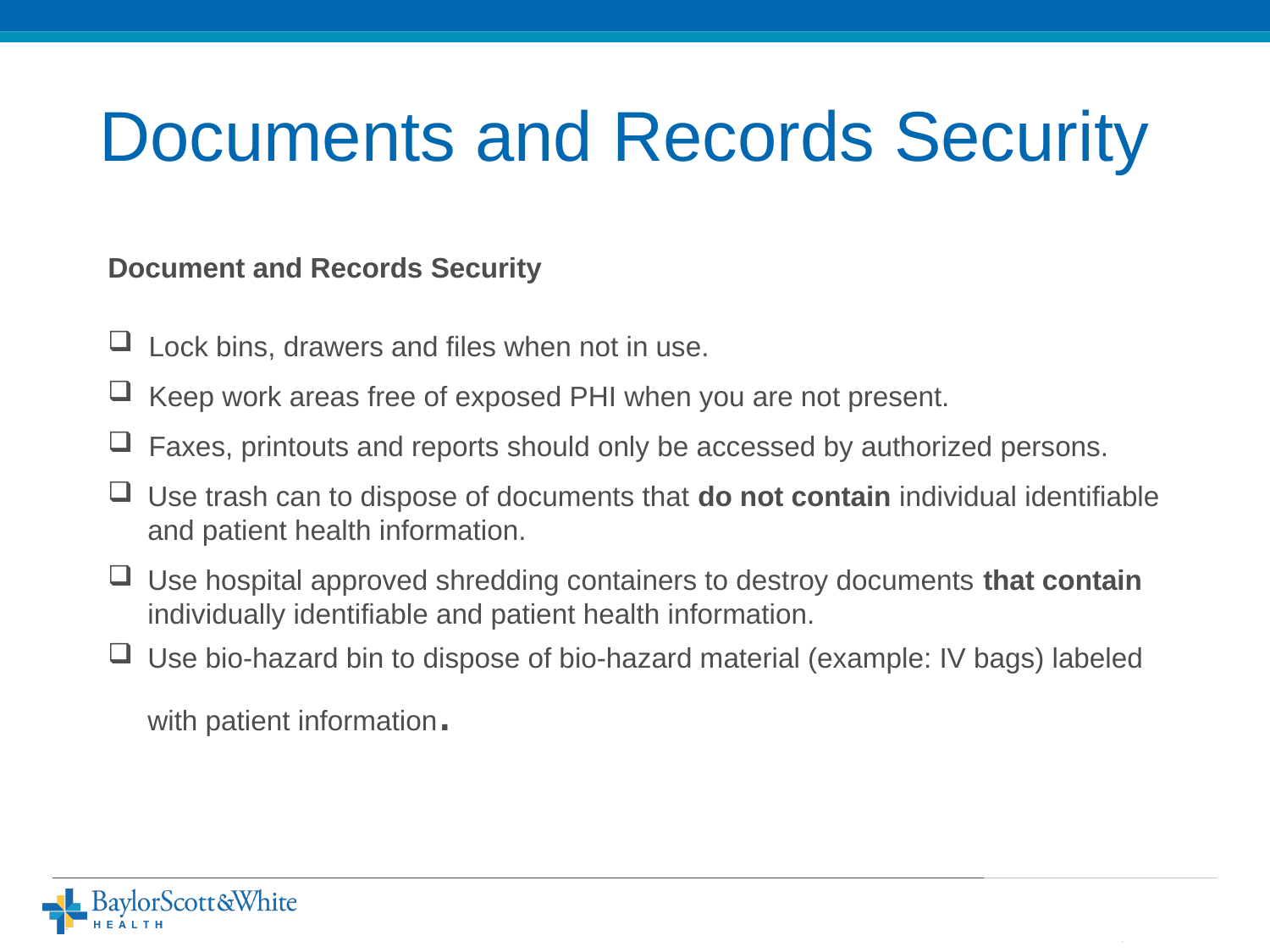

# Documents and Records Security
Document and Records Security

  Lock bins, drawers and files when not in use.
  Keep work areas free of exposed PHI when you are not present.
  Faxes, printouts and reports should only be accessed by authorized persons.
Use trash can to dispose of documents that do not contain individual identifiable and patient health information.
Use hospital approved shredding containers to destroy documents that contain individually identifiable and patient health information.
Use bio-hazard bin to dispose of bio-hazard material (example: IV bags) labeled with patient information.
16